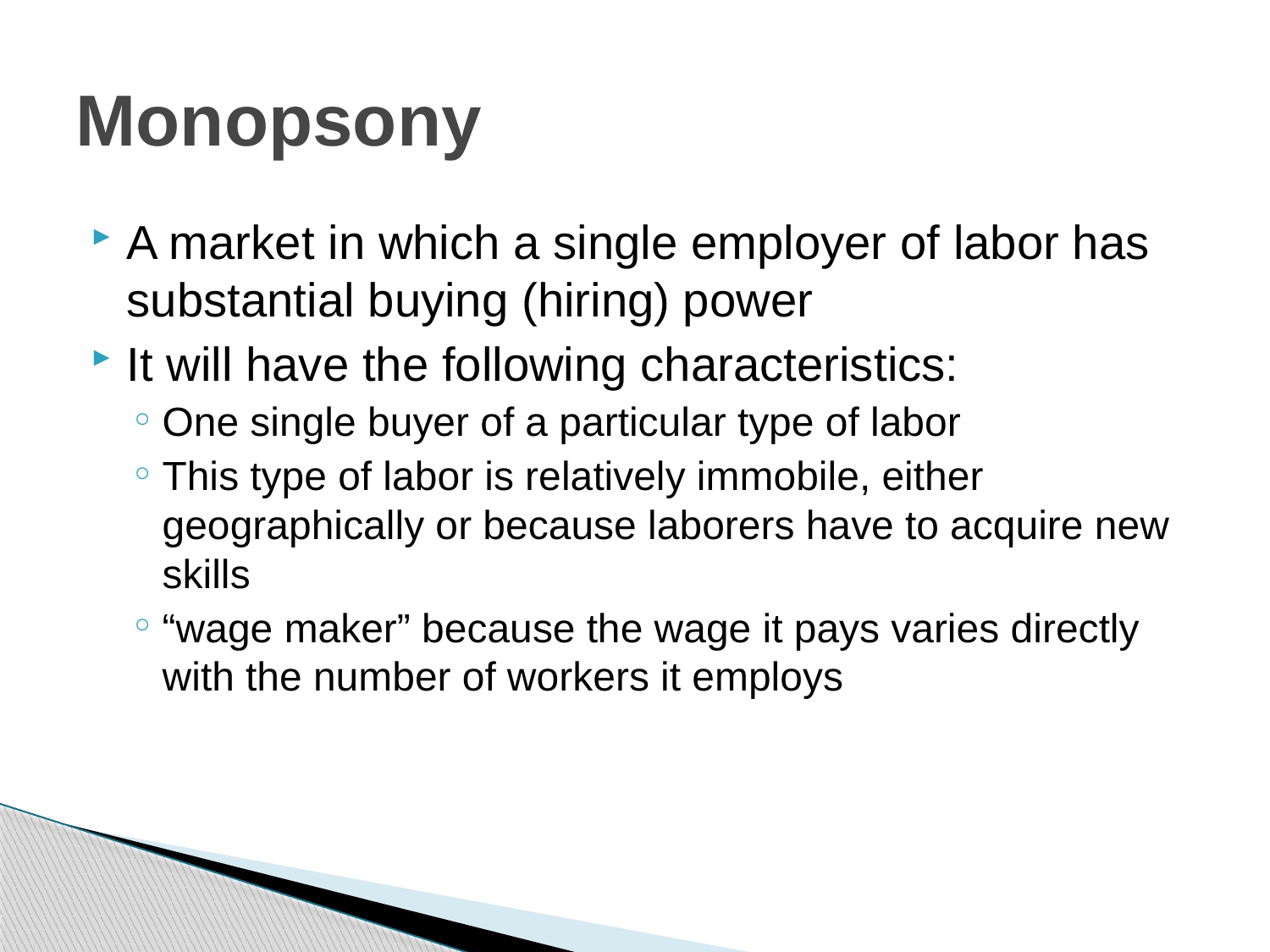

# Monopsony
A market in which a single employer of labor has substantial buying (hiring) power
It will have the following characteristics:
One single buyer of a particular type of labor
This type of labor is relatively immobile, either geographically or because laborers have to acquire new skills
“wage maker” because the wage it pays varies directly with the number of workers it employs